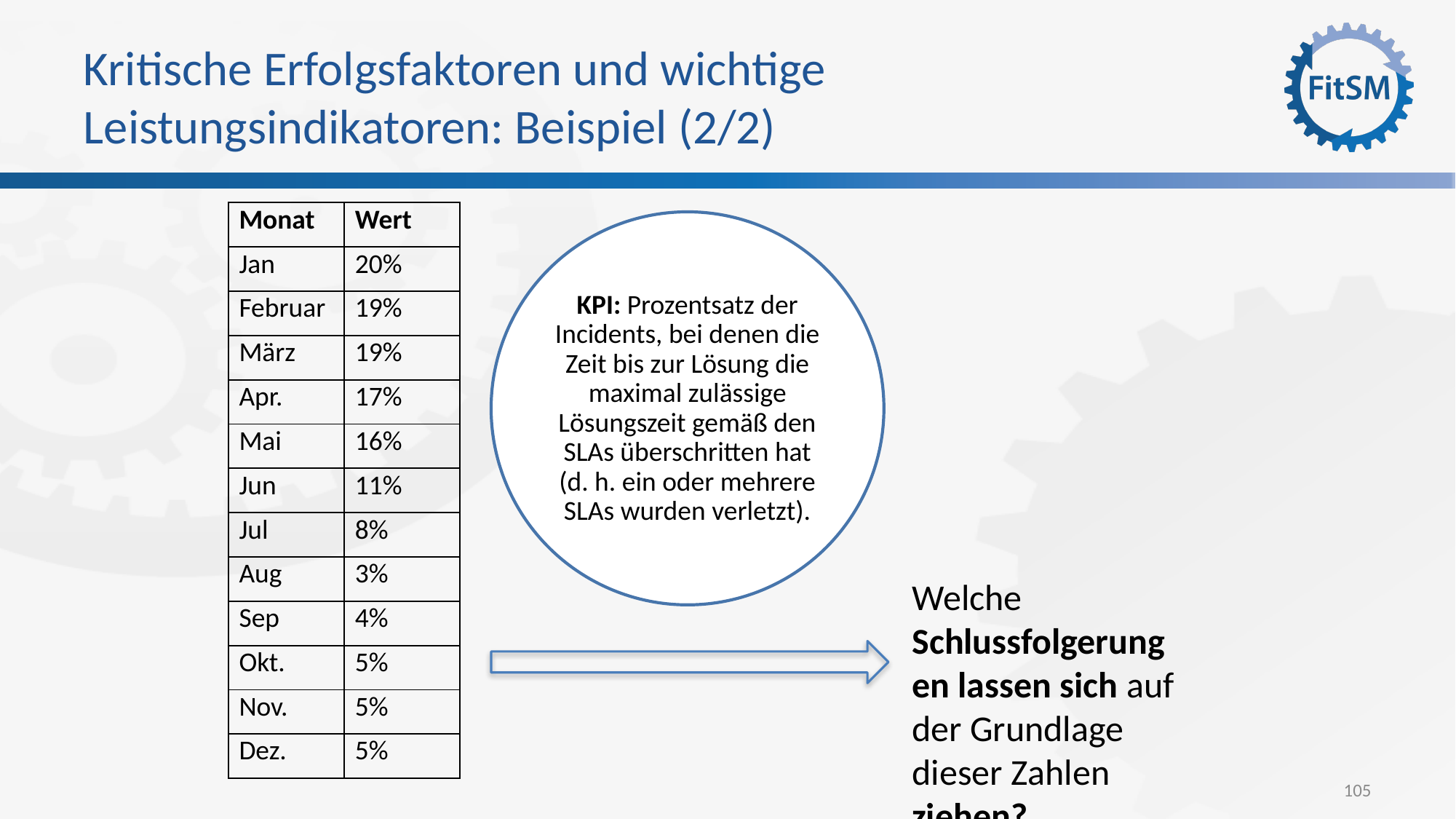

# Kritische Erfolgsfaktoren und wichtige Leistungsindikatoren: Beispiel (2/2)
| Monat | Wert |
| --- | --- |
| Jan | 20% |
| Februar | 19% |
| März | 19% |
| Apr. | 17% |
| Mai | 16% |
| Jun | 11% |
| Jul | 8% |
| Aug | 3% |
| Sep | 4% |
| Okt. | 5% |
| Nov. | 5% |
| Dez. | 5% |

KPI: Prozentsatz der Incidents, bei denen die Zeit bis zur Lösung die maximal zulässige Lösungszeit gemäß den SLAs überschritten hat (d. h. ein oder mehrere SLAs wurden verletzt).
Welche Schlussfolgerungen lassen sich auf der Grundlage dieser Zahlen ziehen?

105